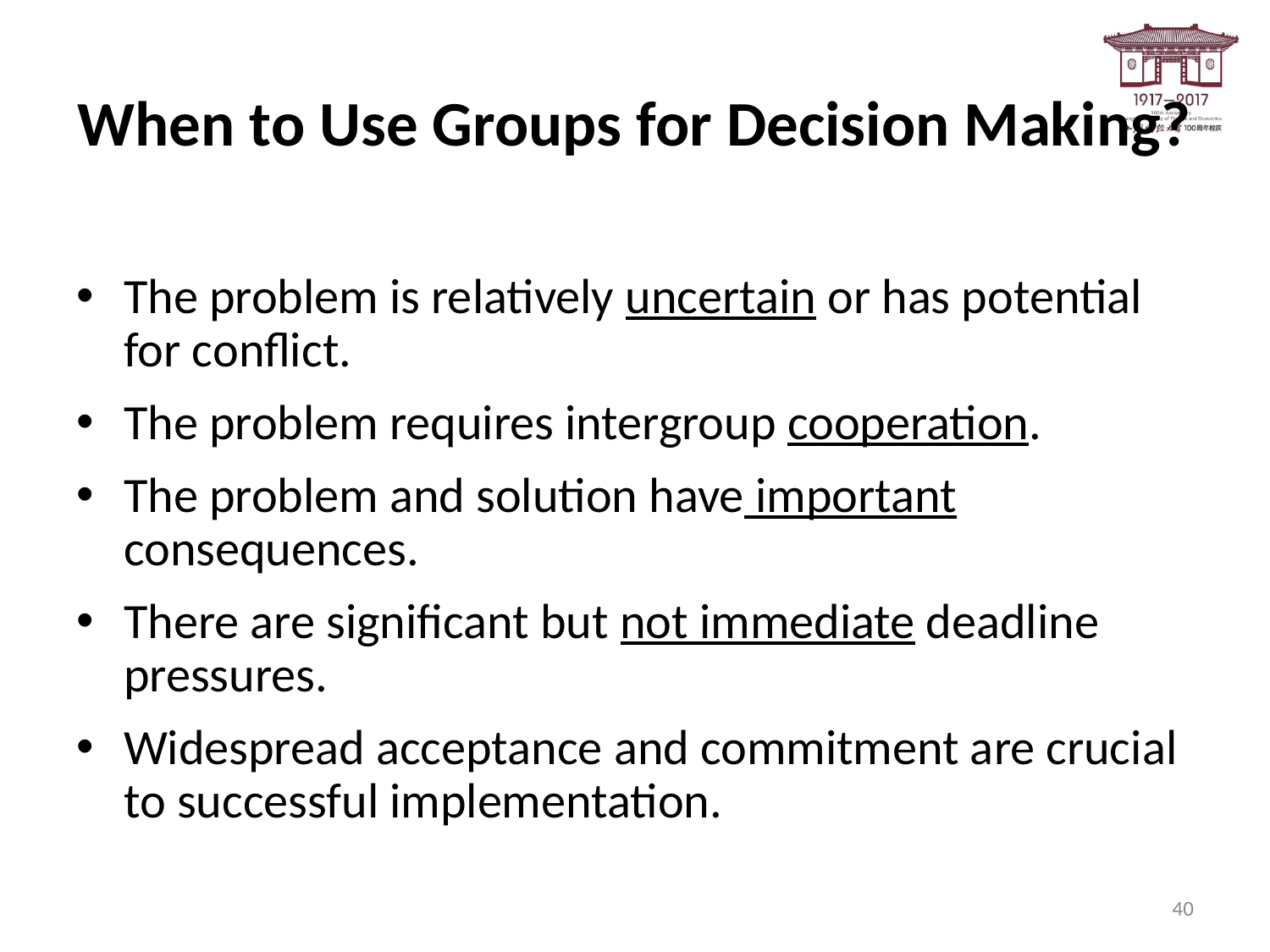

# When to Use Groups for Decision Making?
The problem is relatively uncertain or has potential for conflict.
The problem requires intergroup cooperation.
The problem and solution have important consequences.
There are significant but not immediate deadline pressures.
Widespread acceptance and commitment are crucial to successful implementation.
40